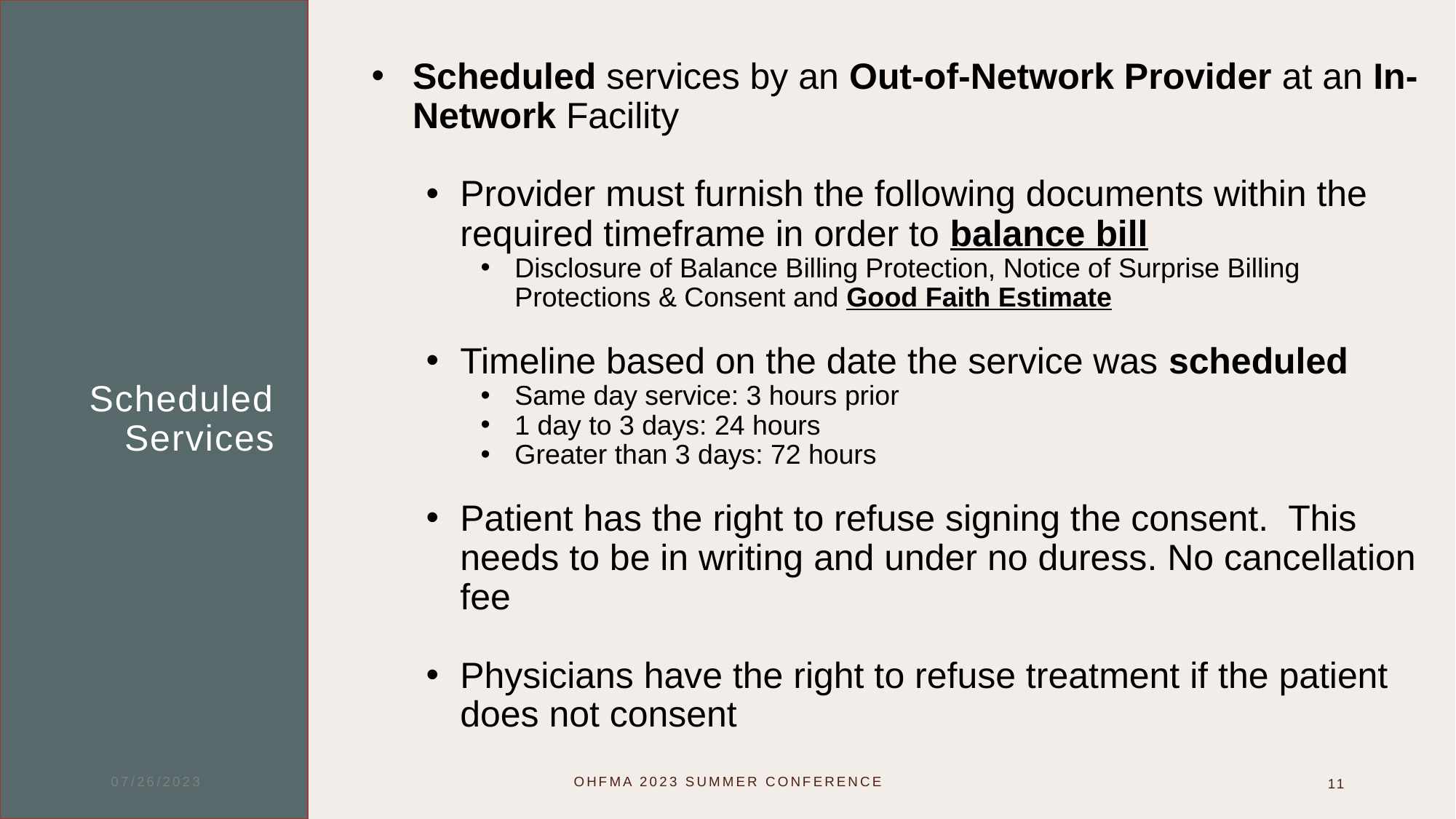

Scheduled services by an Out-of-Network Provider at an In-Network Facility

Provider must furnish the following documents within the required timeframe in order to balance bill
Disclosure of Balance Billing Protection, Notice of Surprise Billing Protections & Consent and Good Faith Estimate

Timeline based on the date the service was scheduled
Same day service: 3 hours prior
1 day to 3 days: 24 hours
Greater than 3 days: 72 hours

Patient has the right to refuse signing the consent.  This needs to be in writing and under no duress. No cancellation fee

Physicians have the right to refuse treatment if the patient does not consent
# Scheduled Services
​
​
07/26/2023
OHFMA 2023 Summer Conference
11